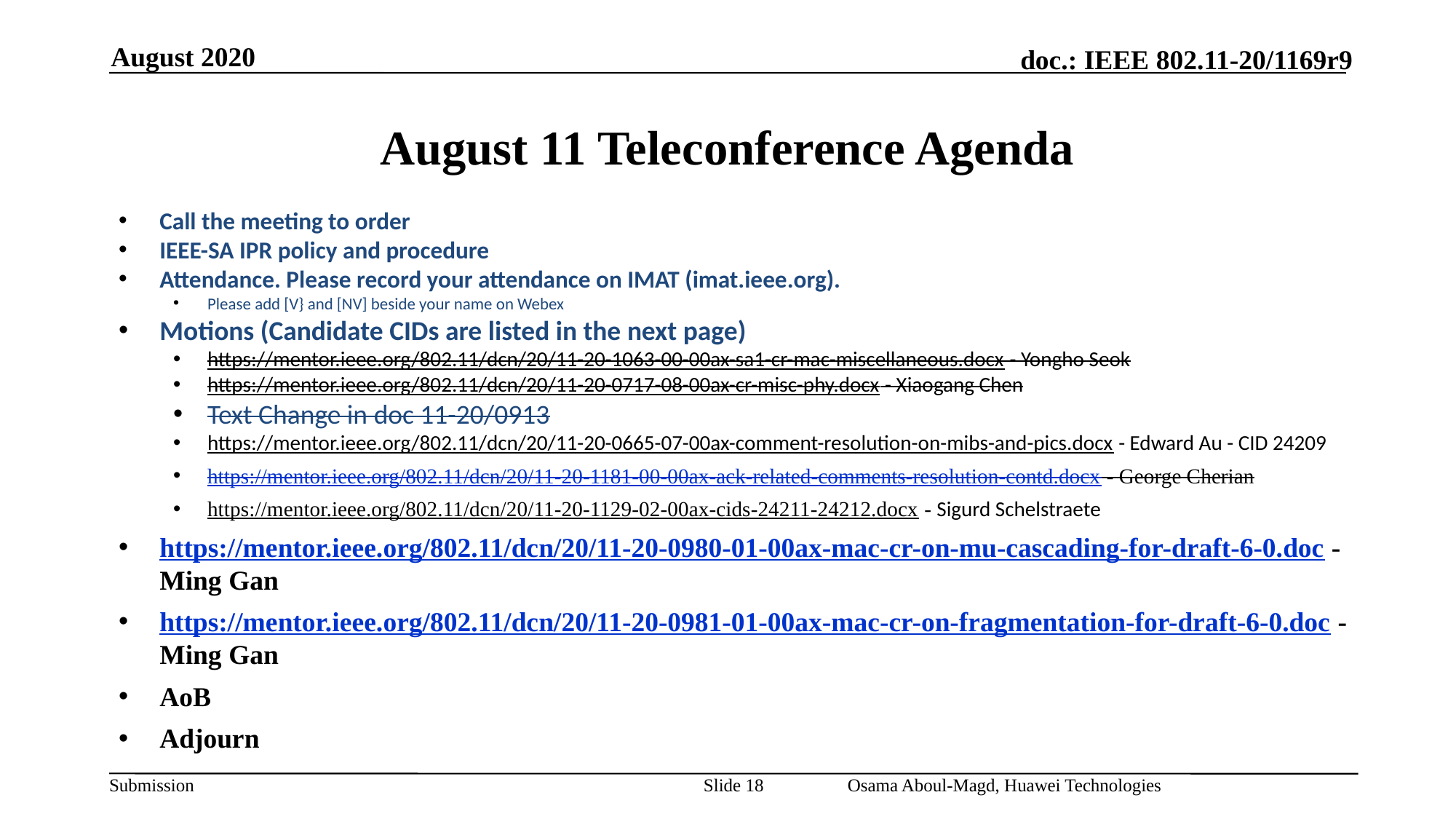

August 2020
# August 11 Teleconference Agenda
Call the meeting to order
IEEE-SA IPR policy and procedure
Attendance. Please record your attendance on IMAT (imat.ieee.org).
Please add [V} and [NV] beside your name on Webex
Motions (Candidate CIDs are listed in the next page)
https://mentor.ieee.org/802.11/dcn/20/11-20-1063-00-00ax-sa1-cr-mac-miscellaneous.docx - Yongho Seok
https://mentor.ieee.org/802.11/dcn/20/11-20-0717-08-00ax-cr-misc-phy.docx - Xiaogang Chen
Text Change in doc 11-20/0913
https://mentor.ieee.org/802.11/dcn/20/11-20-0665-07-00ax-comment-resolution-on-mibs-and-pics.docx - Edward Au - CID 24209
https://mentor.ieee.org/802.11/dcn/20/11-20-1181-00-00ax-ack-related-comments-resolution-contd.docx - George Cherian
https://mentor.ieee.org/802.11/dcn/20/11-20-1129-02-00ax-cids-24211-24212.docx - Sigurd Schelstraete
https://mentor.ieee.org/802.11/dcn/20/11-20-0980-01-00ax-mac-cr-on-mu-cascading-for-draft-6-0.doc - Ming Gan
https://mentor.ieee.org/802.11/dcn/20/11-20-0981-01-00ax-mac-cr-on-fragmentation-for-draft-6-0.doc - Ming Gan
AoB
Adjourn
Slide 18
Osama Aboul-Magd, Huawei Technologies